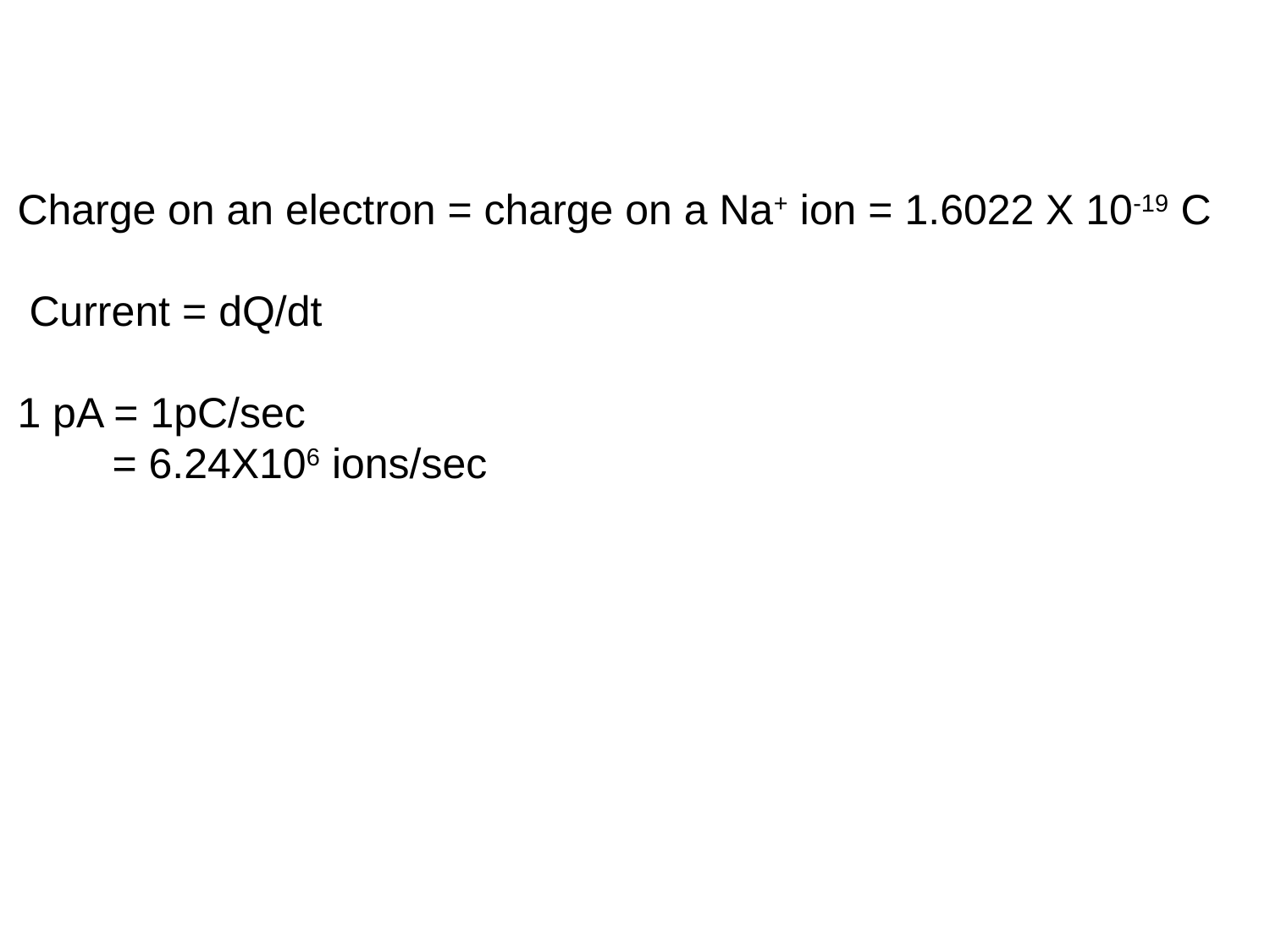

Charge on an electron = charge on a Na+ ion = 1.6022 X 10-19 C

 Current = dQ/dt

1 pA = 1pC/sec
        = 6.24X106 ions/sec